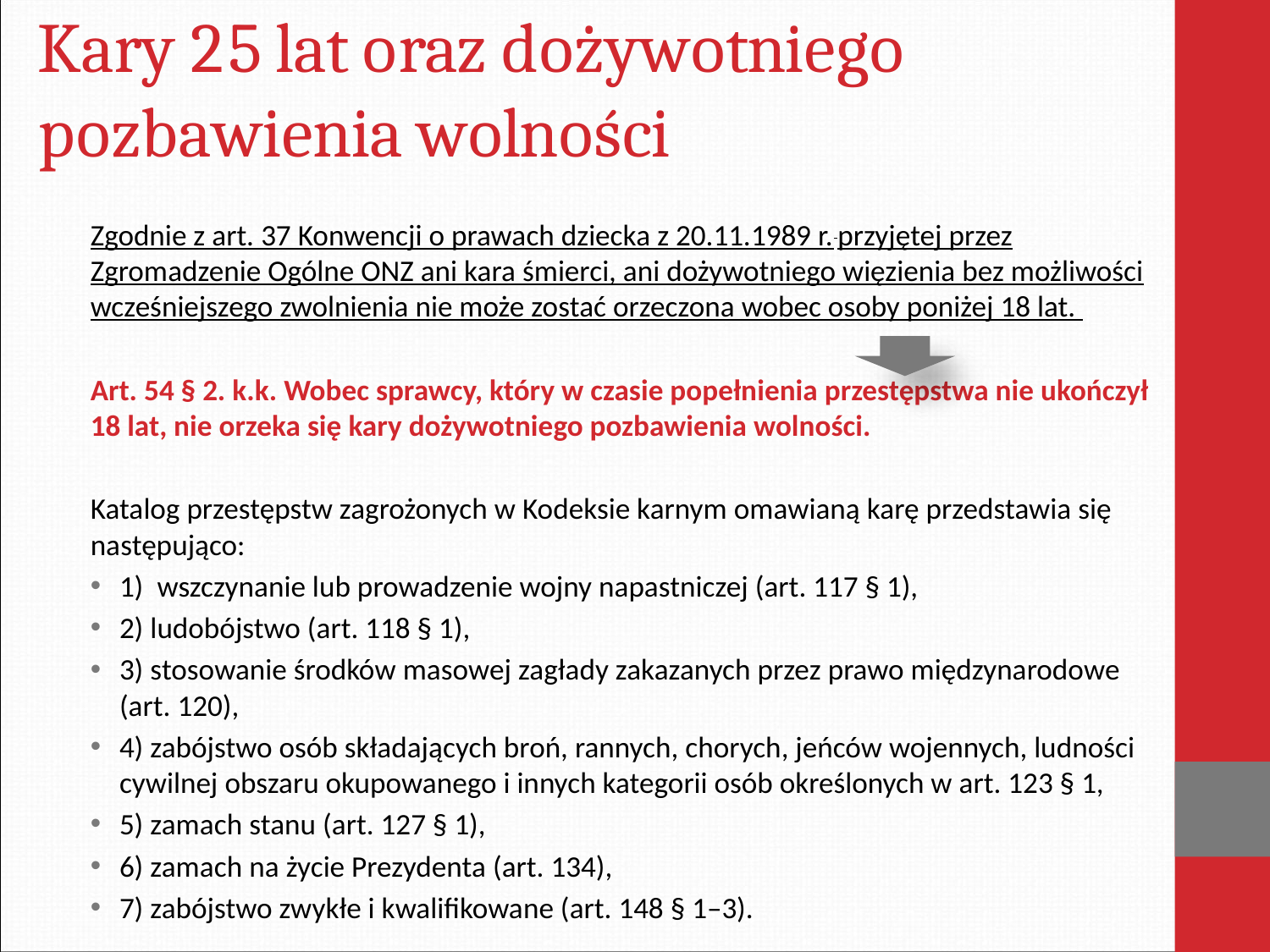

# Kary 25 lat oraz dożywotniego pozbawienia wolności

Zgodnie z art. 37 Konwencji o prawach dziecka z 20.11.1989 r. przyjętej przez Zgromadzenie Ogólne ONZ ani kara śmierci, ani dożywotniego więzienia bez możliwości wcześniejszego zwolnienia nie może zostać orzeczona wobec osoby poniżej 18 lat.

Art. 54 § 2. k.k. Wobec sprawcy, który w czasie popełnienia przestępstwa nie ukończył 18 lat, nie orzeka się kary dożywotniego pozbawienia wolności.

Katalog przestępstw zagrożonych w Kodeksie karnym omawianą karę przedstawia się następująco:
1)  wszczynanie lub prowadzenie wojny napastniczej (art. 117 § 1),
2) ludobójstwo (art. 118 § 1),
3) stosowanie środków masowej zagłady zakazanych przez prawo międzynarodowe (art. 120),
4) zabójstwo osób składających broń, rannych, chorych, jeńców wojennych, ludności cywilnej obszaru okupowanego i innych kategorii osób określonych w art. 123 § 1,
5) zamach stanu (art. 127 § 1),
6) zamach na życie Prezydenta (art. 134),
7) zabójstwo zwykłe i kwalifikowane (art. 148 § 1–3).